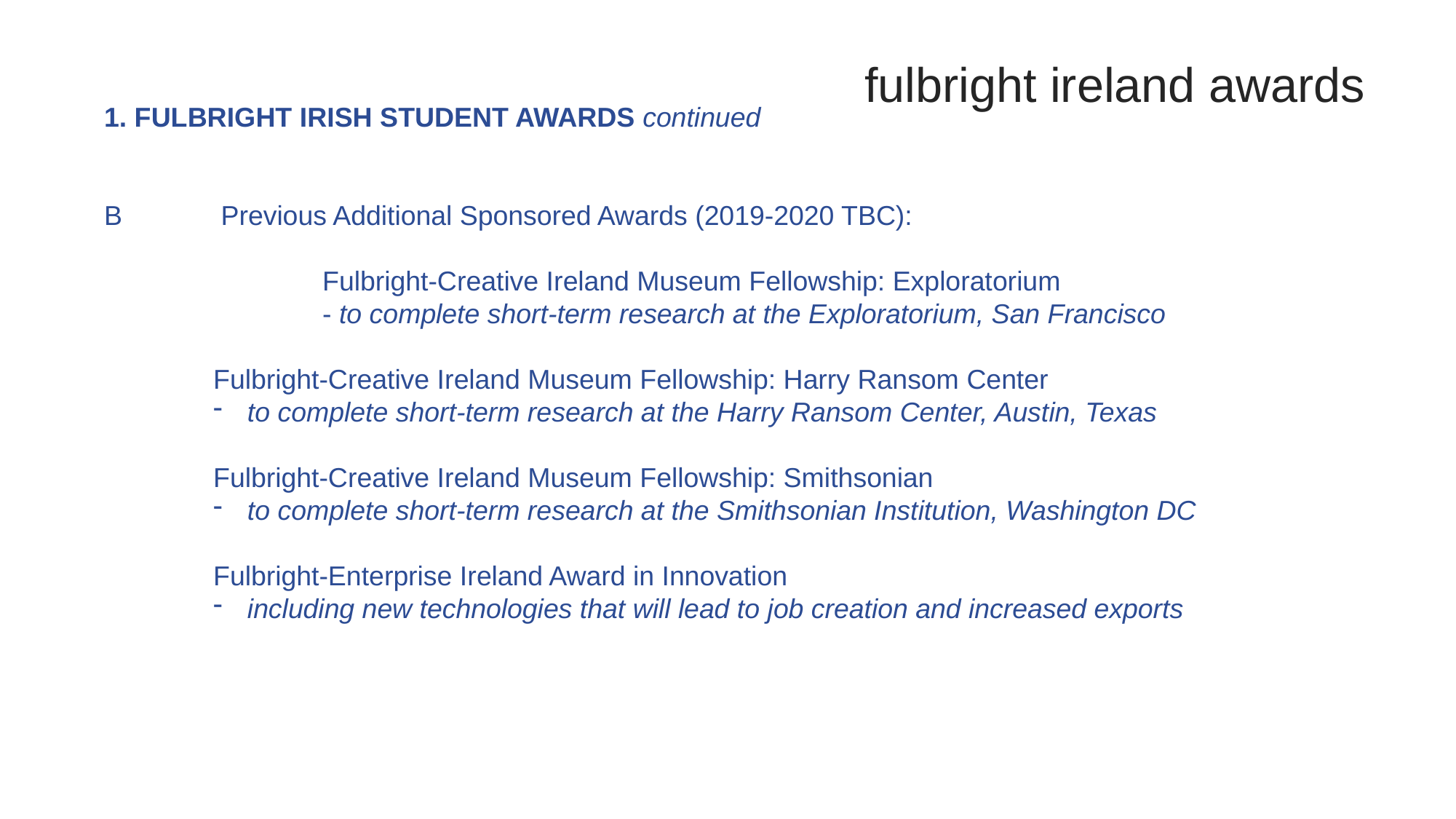

# fulbright ireland awards

	1. FULBRIGHT IRISH STUDENT AWARDS continued

B	 Previous Additional Sponsored Awards (2019-2020 TBC):

		Fulbright-Creative Ireland Museum Fellowship: Exploratorium
		- to complete short-term research at the Exploratorium, San Francisco

Fulbright-Creative Ireland Museum Fellowship: Harry Ransom Center
to complete short-term research at the Harry Ransom Center, Austin, Texas

Fulbright-Creative Ireland Museum Fellowship: Smithsonian
to complete short-term research at the Smithsonian Institution, Washington DC

Fulbright-Enterprise Ireland Award in Innovation
including new technologies that will lead to job creation and increased exports